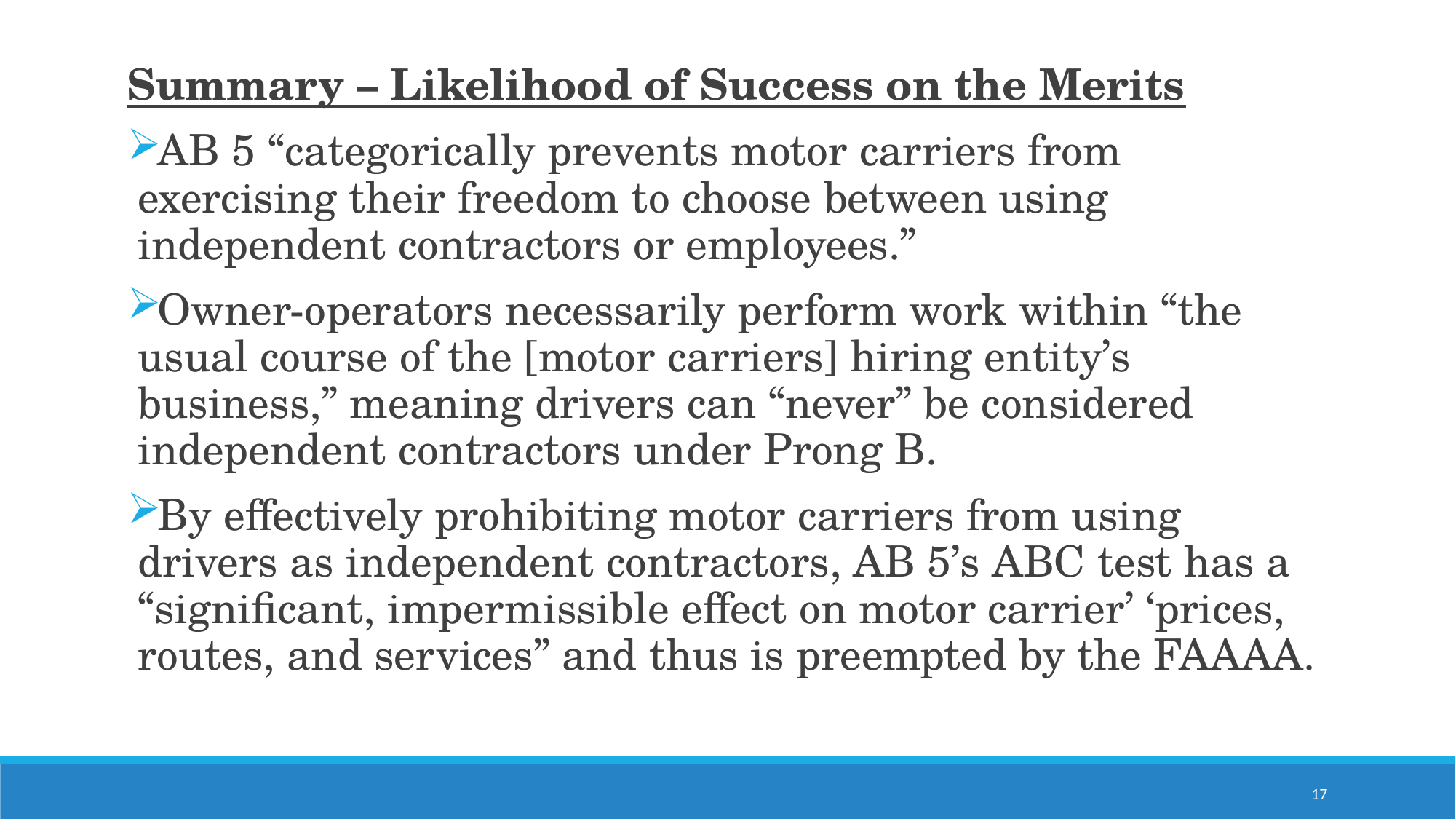

Summary – Likelihood of Success on the Merits
AB 5 “categorically prevents motor carriers from exercising their freedom to choose between using independent contractors or employees.”
Owner-operators necessarily perform work within “the usual course of the [motor carriers] hiring entity’s business,” meaning drivers can “never” be considered independent contractors under Prong B.
By effectively prohibiting motor carriers from using drivers as independent contractors, AB 5’s ABC test has a “significant, impermissible effect on motor carrier’ ‘prices, routes, and services” and thus is preempted by the FAAAA.
17